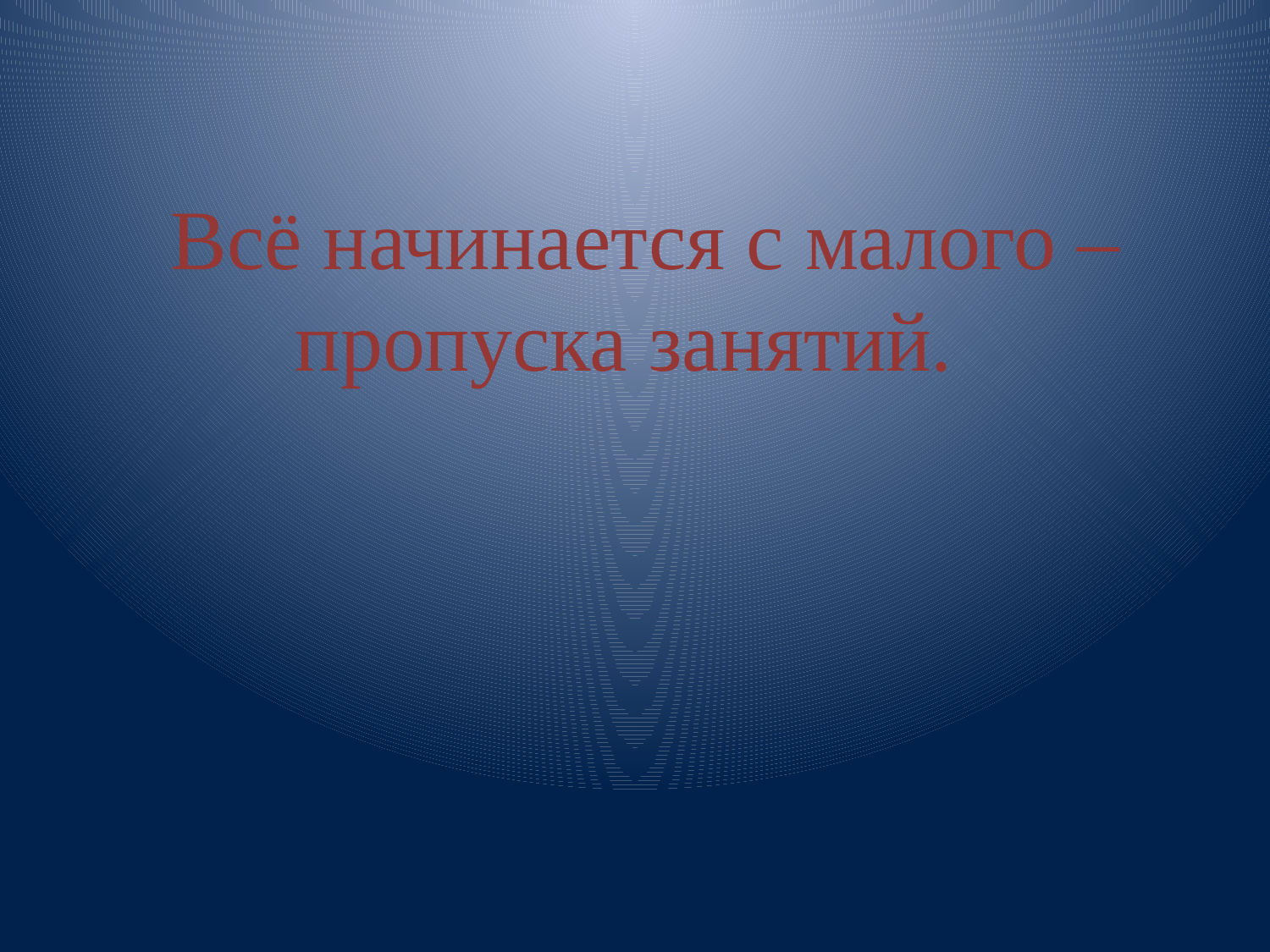

# Всё начинается с малого – пропуска занятий.